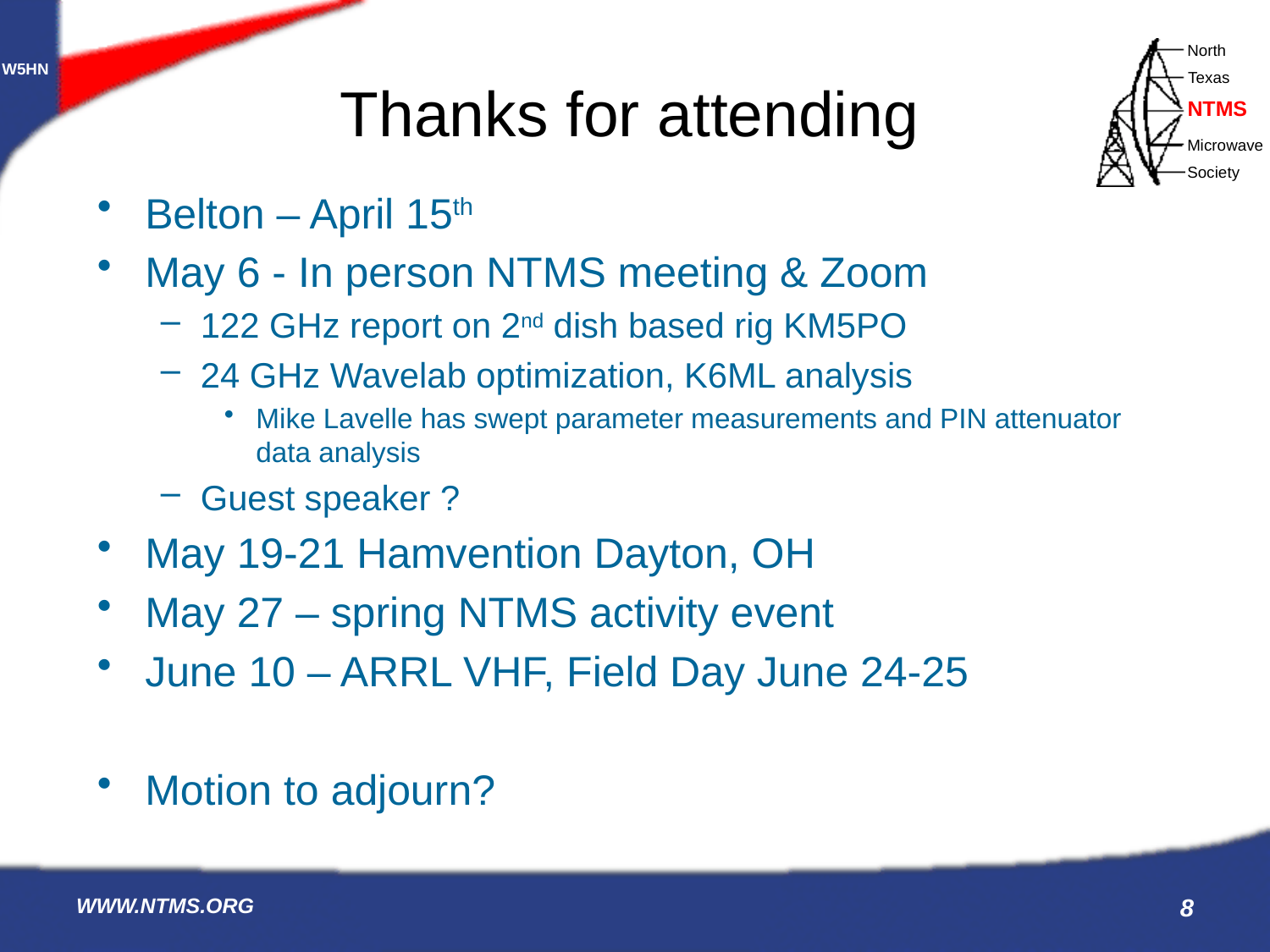

# Thanks for attending
Belton – April 15th
May 6 - In person NTMS meeting & Zoom
122 GHz report on 2nd dish based rig KM5PO
24 GHz Wavelab optimization, K6ML analysis
Mike Lavelle has swept parameter measurements and PIN attenuator data analysis
Guest speaker ?
May 19-21 Hamvention Dayton, OH
May 27 – spring NTMS activity event
June 10 – ARRL VHF, Field Day June 24-25

Motion to adjourn?
WWW.NTMS.ORG
8